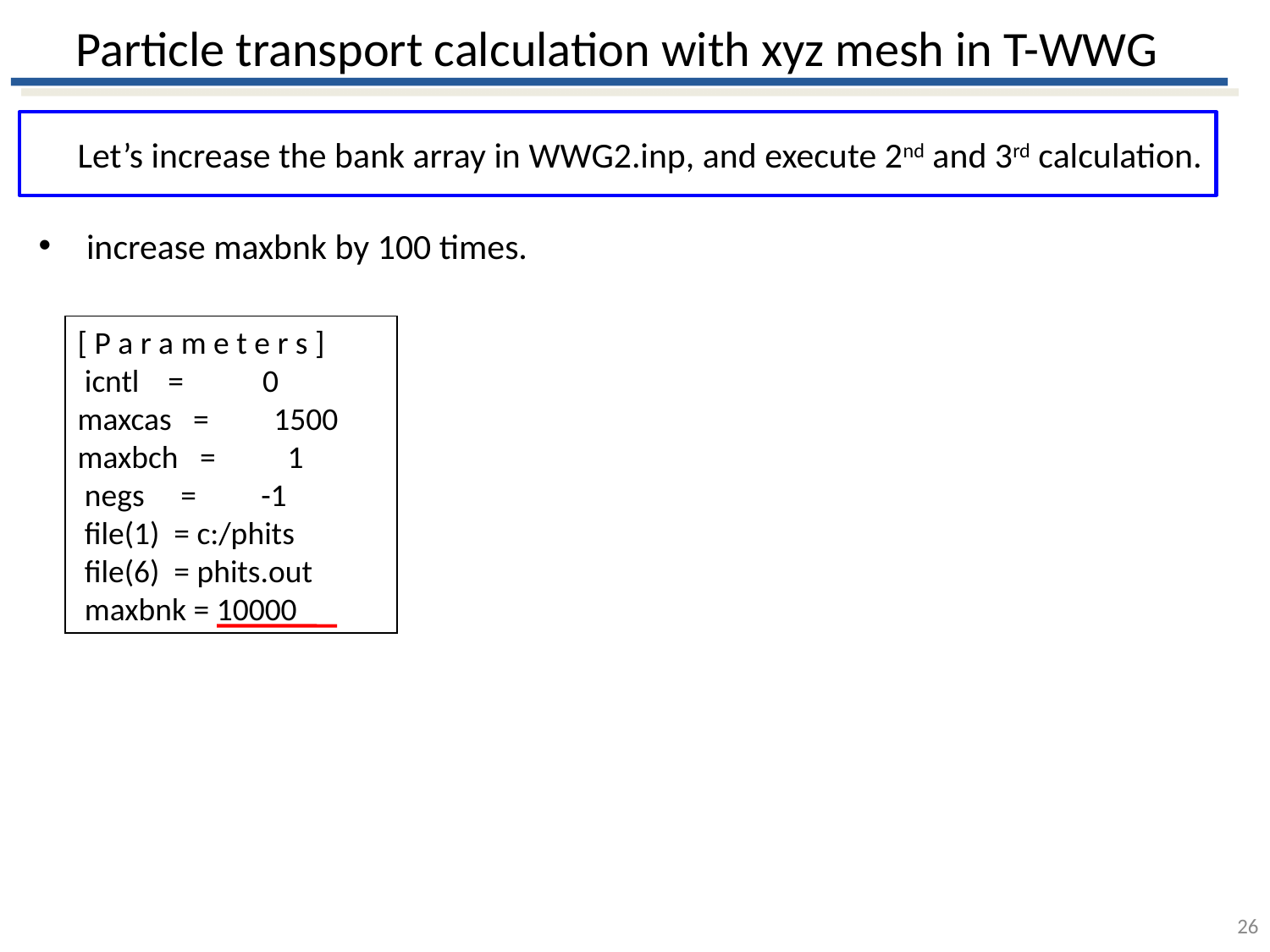

# Particle transport calculation with xyz mesh in T-WWG

Let’s increase the bank array in WWG2.inp, and execute 2nd and 3rd calculation.
increase maxbnk by 100 times.
[ P a r a m e t e r s ]
 icntl    =           0
maxcas   =         1500
maxbch   =          1
 negs     =         -1
 file(1)  = c:/phits
 file(6)  = phits.out
 maxbnk = 10000

26